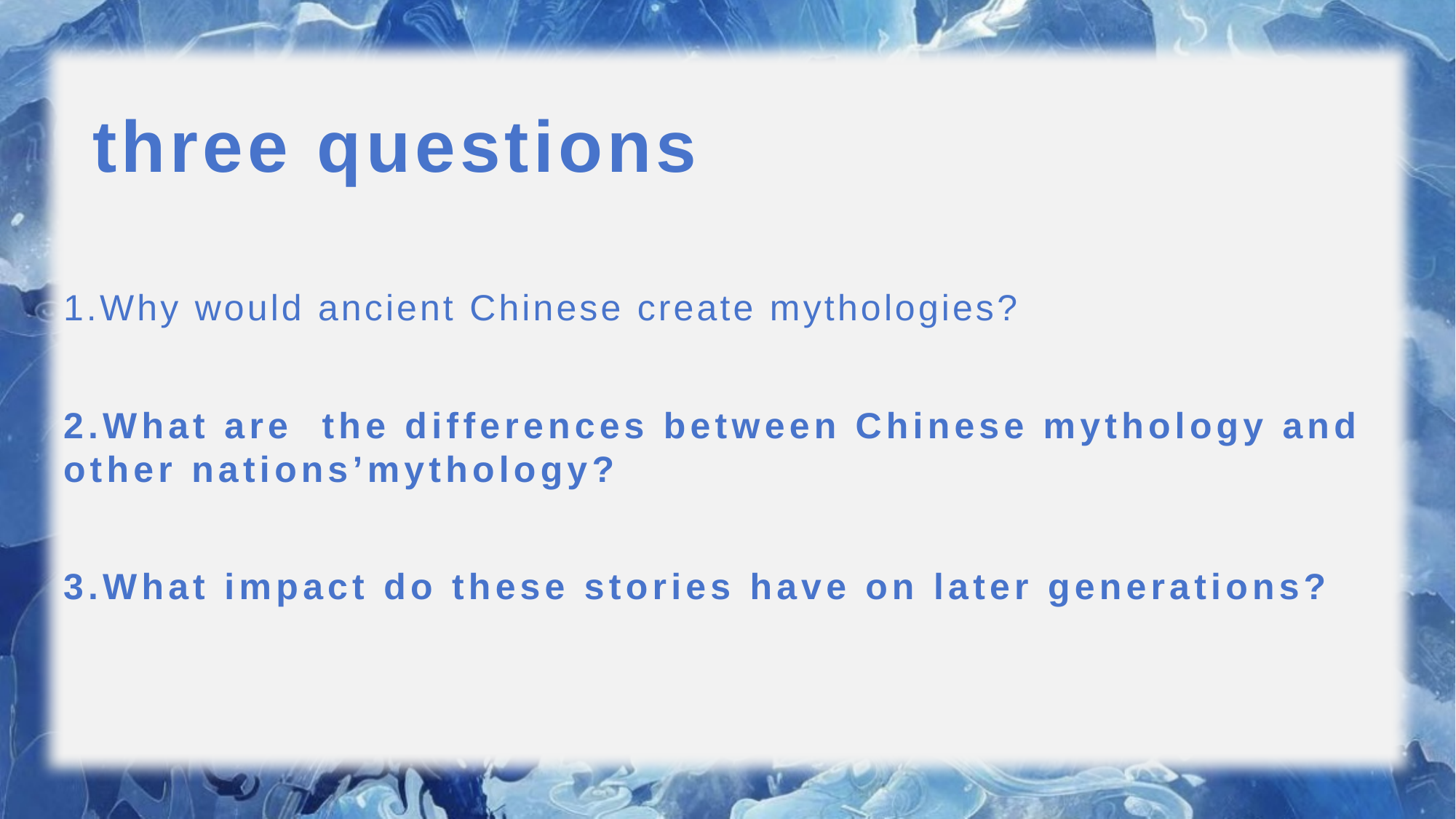

# three questions

1.Why would ancient Chinese create mythologies?

2.What are  the differences between Chinese mythology and other nations’mythology?

3.What impact do these stories have on later generations?